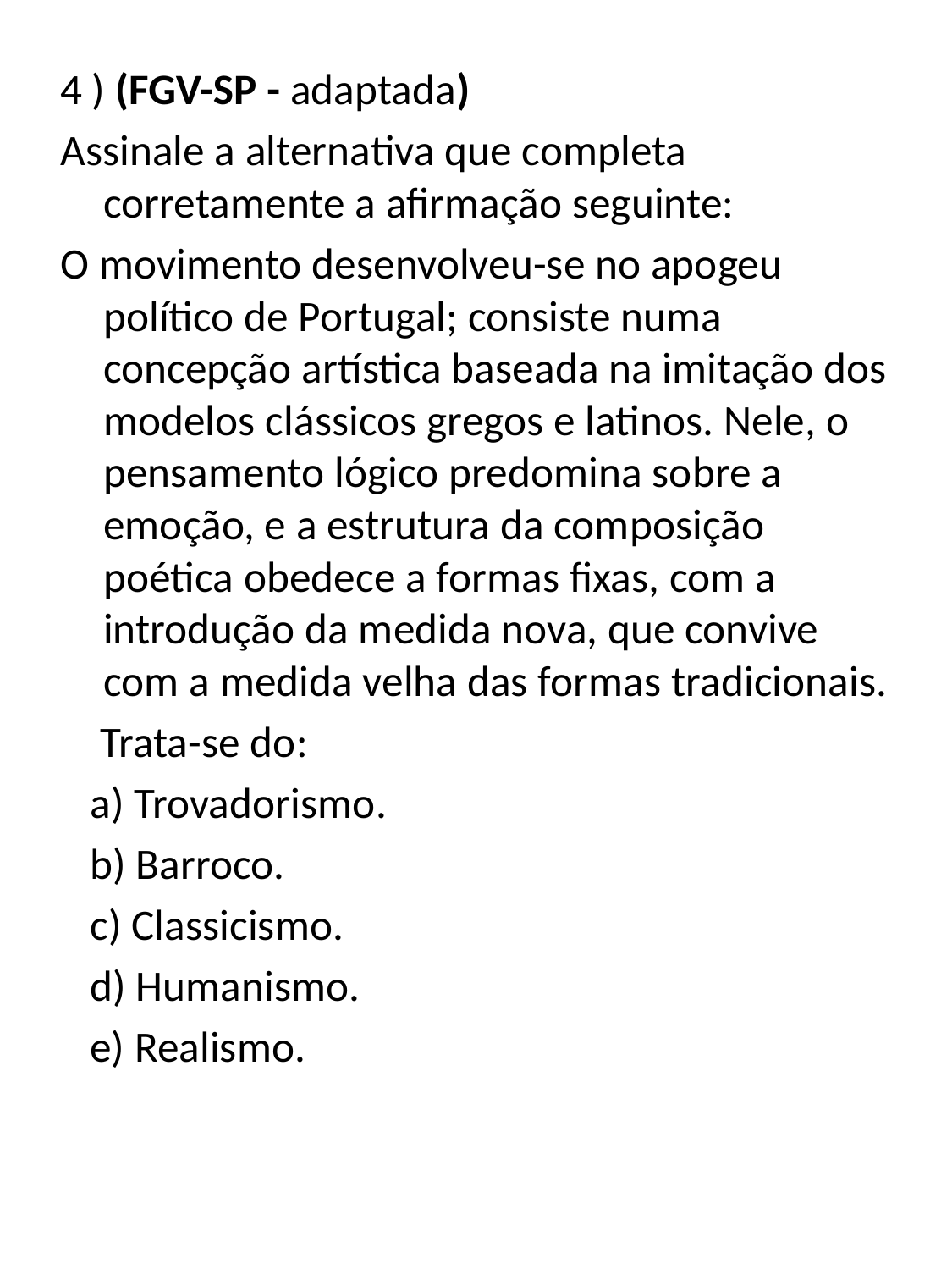

4 ) (FGV-SP - adaptada)
Assinale a alternativa que completa corretamente a afirmação seguinte:
O movimento desenvolveu-se no apogeu político de Portugal; consiste numa concepção artística baseada na imitação dos modelos clássicos gregos e latinos. Nele, o pensamento lógico predomina sobre a emoção, e a estrutura da composição poética obedece a formas fixas, com a introdução da medida nova, que convive com a medida velha das formas tradicionais.
    Trata-se do:
   a) Trovadorismo.
   b) Barroco.
   c) Classicismo.
   d) Humanismo.
   e) Realismo.